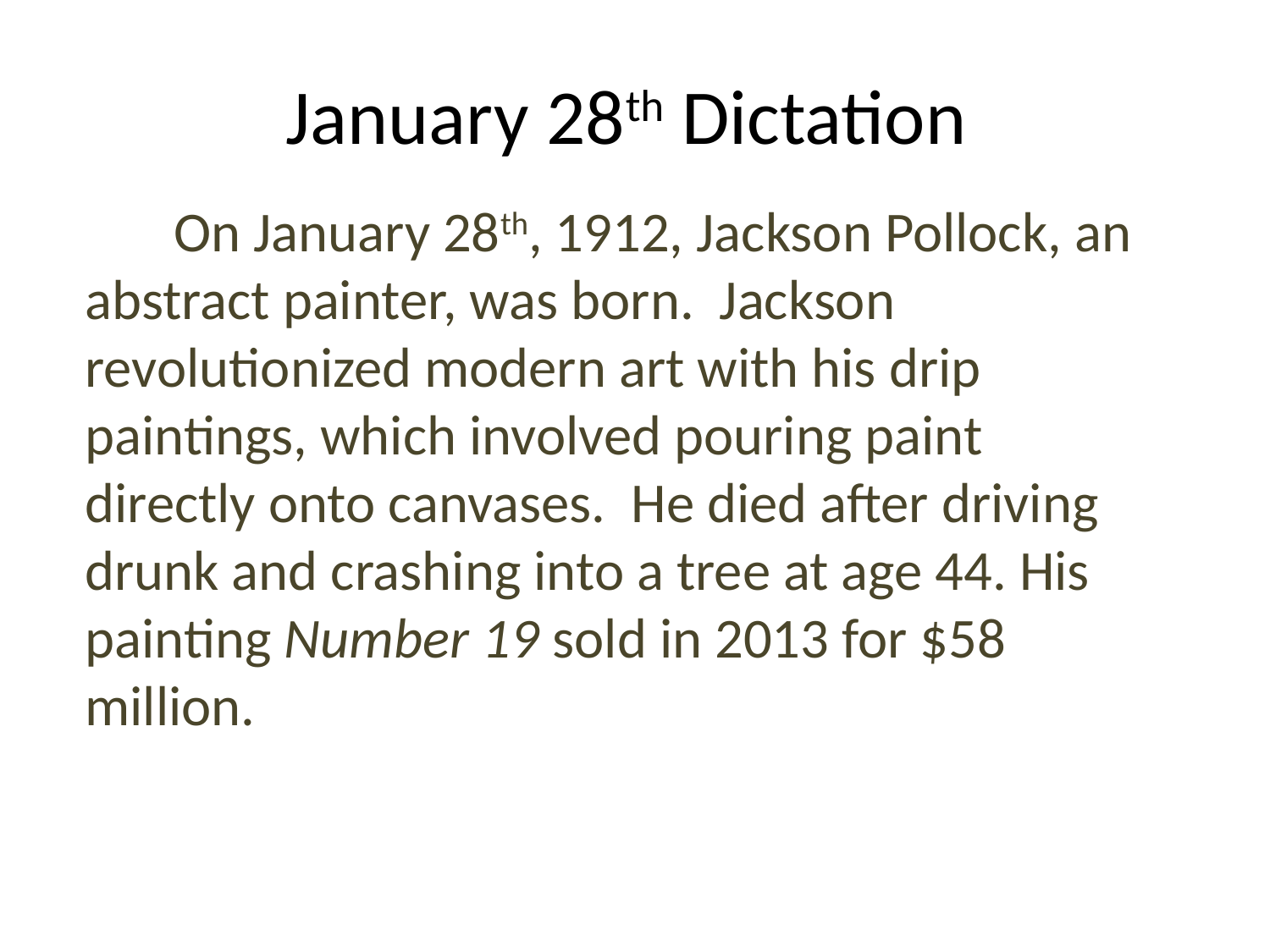

# January 28th Dictation
       On January 28th, 1912, Jackson Pollock, an abstract painter, was born.  Jackson revolutionized modern art with his drip paintings, which involved pouring paint directly onto canvases.  He died after driving drunk and crashing into a tree at age 44. His painting Number 19 sold in 2013 for $58 million.